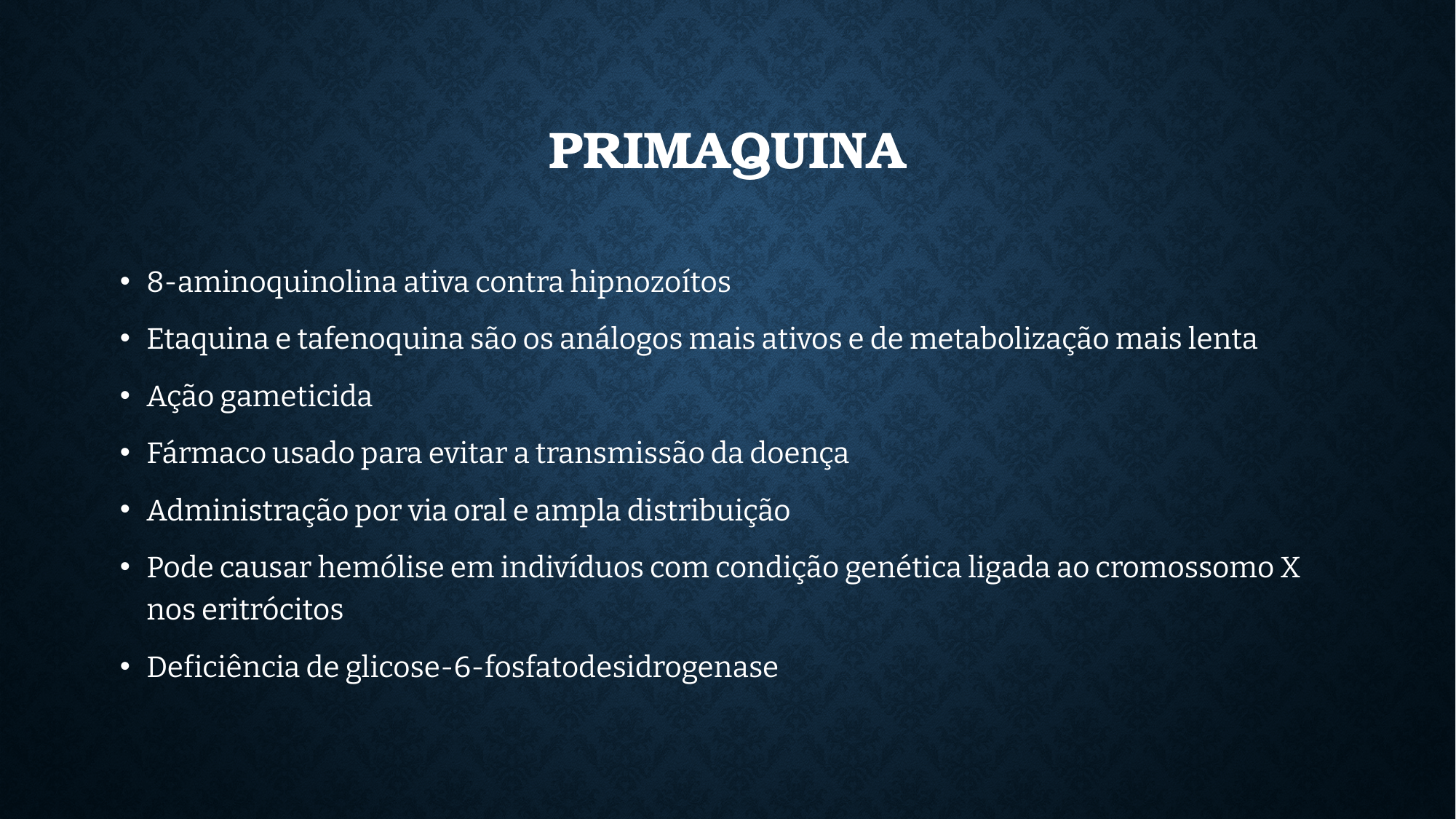

# primaquina
8-aminoquinolina ativa contra hipnozoítos
Etaquina e tafenoquina são os análogos mais ativos e de metabolização mais lenta
Ação gameticida
Fármaco usado para evitar a transmissão da doença
Administração por via oral e ampla distribuição
Pode causar hemólise em indivíduos com condição genética ligada ao cromossomo X nos eritrócitos
Deficiência de glicose-6-fosfatodesidrogenase